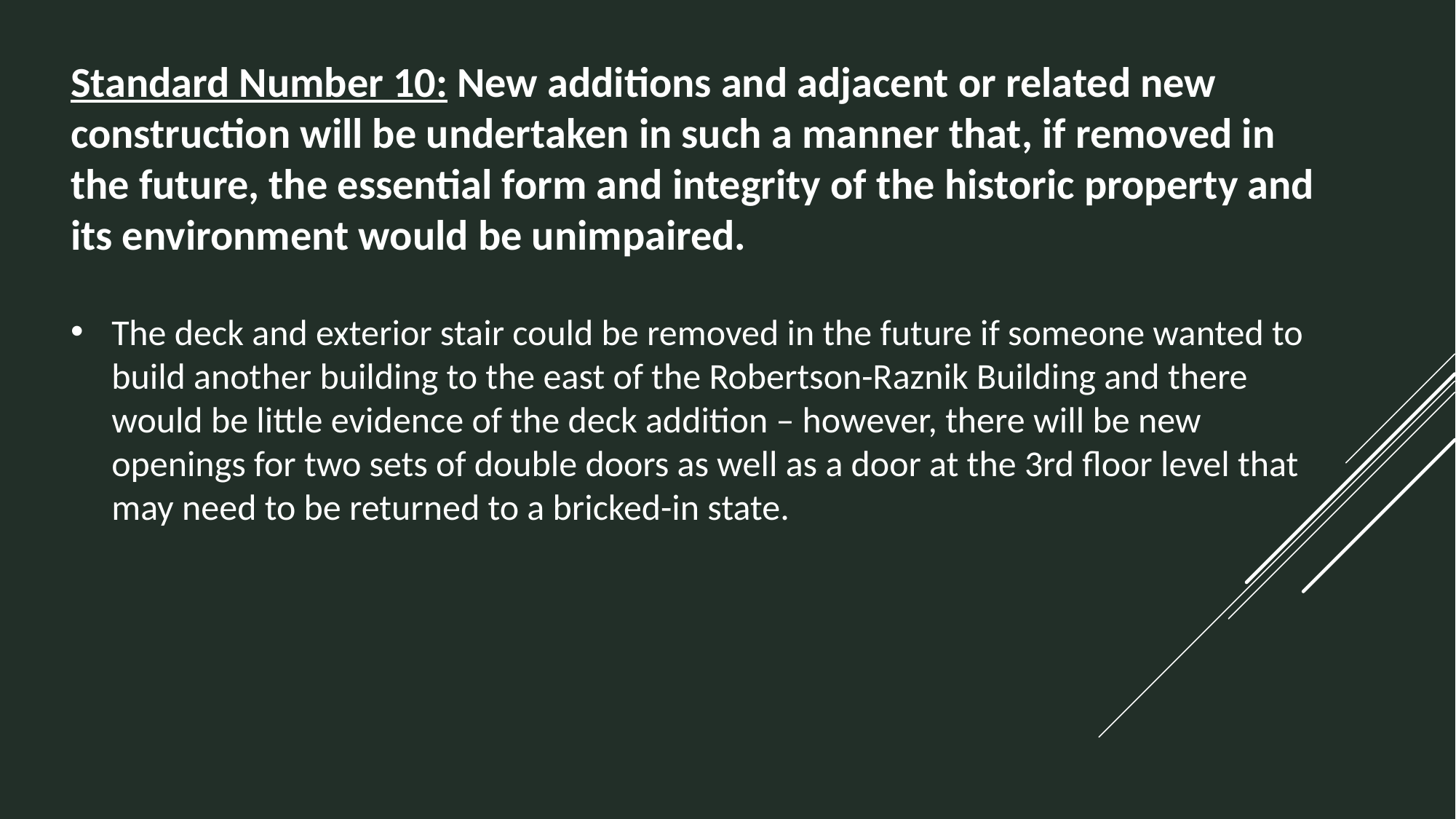

Standard Number 10: New additions and adjacent or related new construction will be undertaken in such a manner that, if removed in the future, the essential form and integrity of the historic property and its environment would be unimpaired.

The deck and exterior stair could be removed in the future if someone wanted to build another building to the east of the Robertson-Raznik Building and there would be little evidence of the deck addition – however, there will be new openings for two sets of double doors as well as a door at the 3rd floor level that may need to be returned to a bricked-in state.